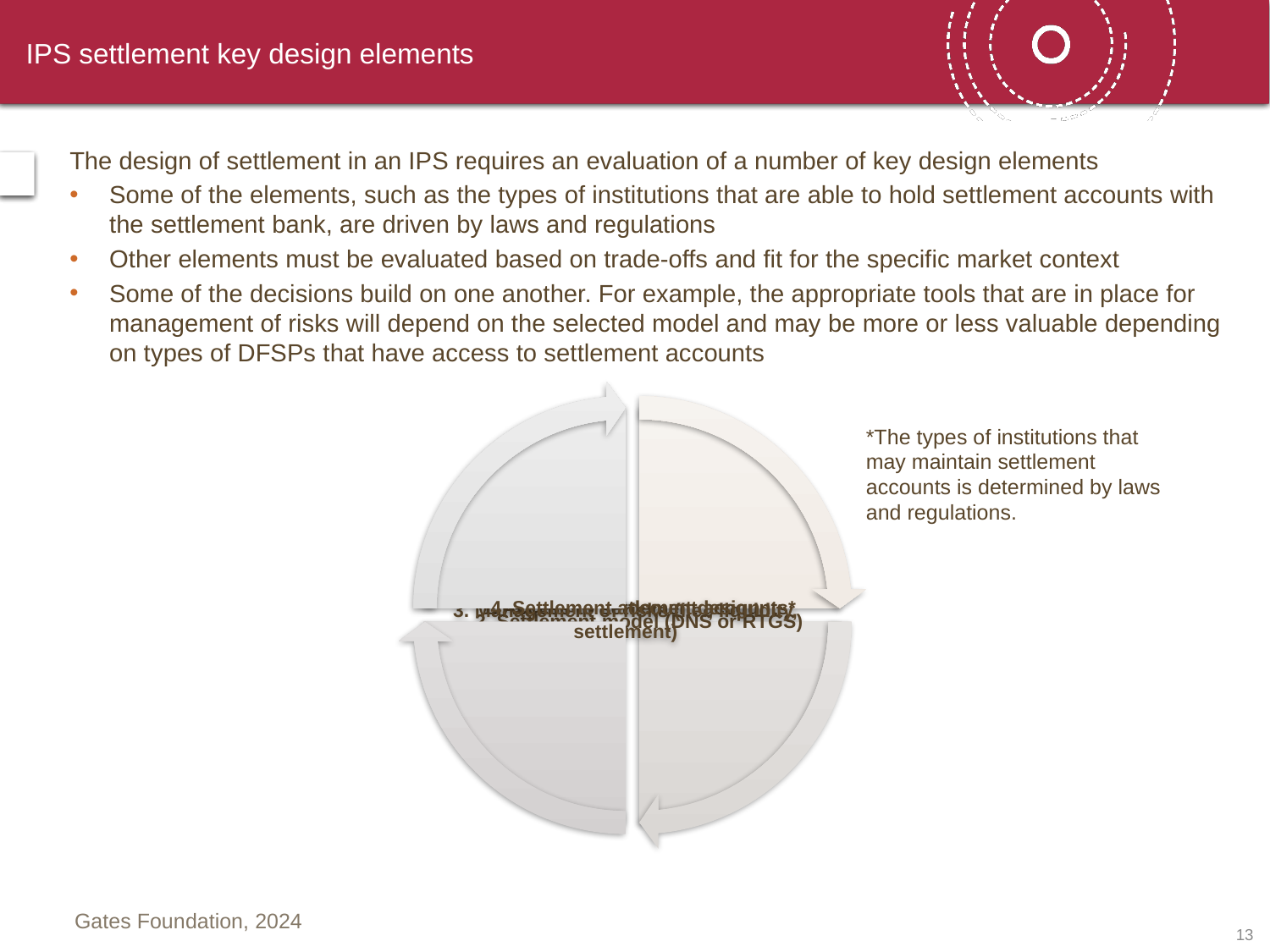

# IPS settlement key design elements
The design of settlement in an IPS requires an evaluation of a number of key design elements
Some of the elements, such as the types of institutions that are able to hold settlement accounts with the settlement bank, are driven by laws and regulations
Other elements must be evaluated based on trade-offs and fit for the specific market context
Some of the decisions build on one another. For example, the appropriate tools that are in place for management of risks will depend on the selected model and may be more or less valuable depending on types of DFSPs that have access to settlement accounts
1. Access to settlement accounts*
2. Settlement model (DNS or RTGS)
3. Management of risks (i.e., liquidity, settlement)
4. Settlement account design
*The types of institutions that may maintain settlement accounts is determined by laws and regulations.
13
Gates Foundation, 2024